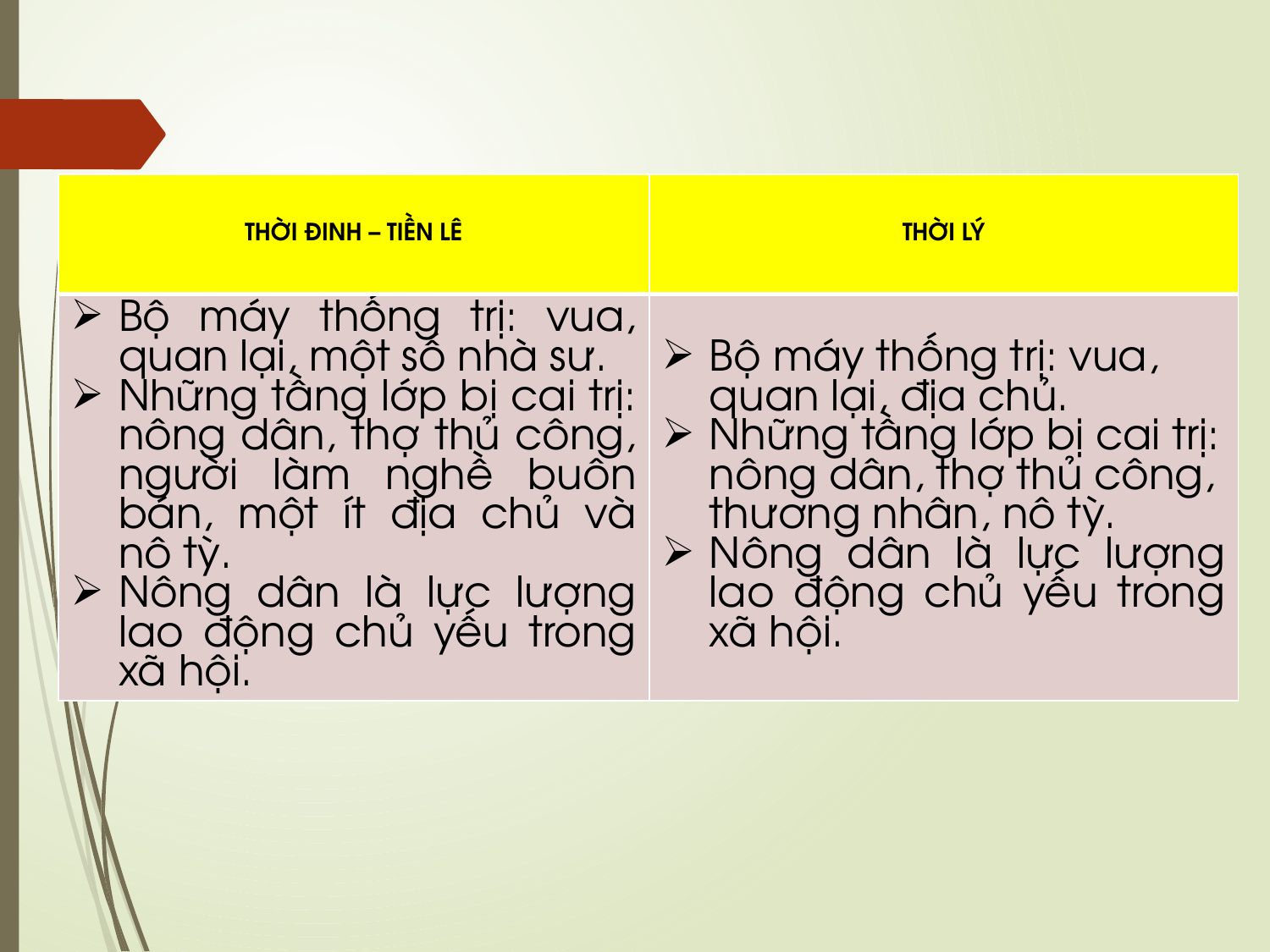

| THỜI ĐINH – TIỀN LÊ | THỜI LÝ |
| --- | --- |
| Bộ máy thống trị: vua, quan lại, một số nhà sư. Những tầng lớp bị cai trị: nông dân, thợ thủ công, người làm nghề buôn bán, một ít địa chủ và nô tỳ. Nông dân là lực lượng lao động chủ yếu trong xã hội. | Bộ máy thống trị: vua, quan lại, địa chủ. Những tầng lớp bị cai trị: nông dân, thợ thủ công, thương nhân, nô tỳ. Nông dân là lực lượng lao động chủ yếu trong xã hội. |